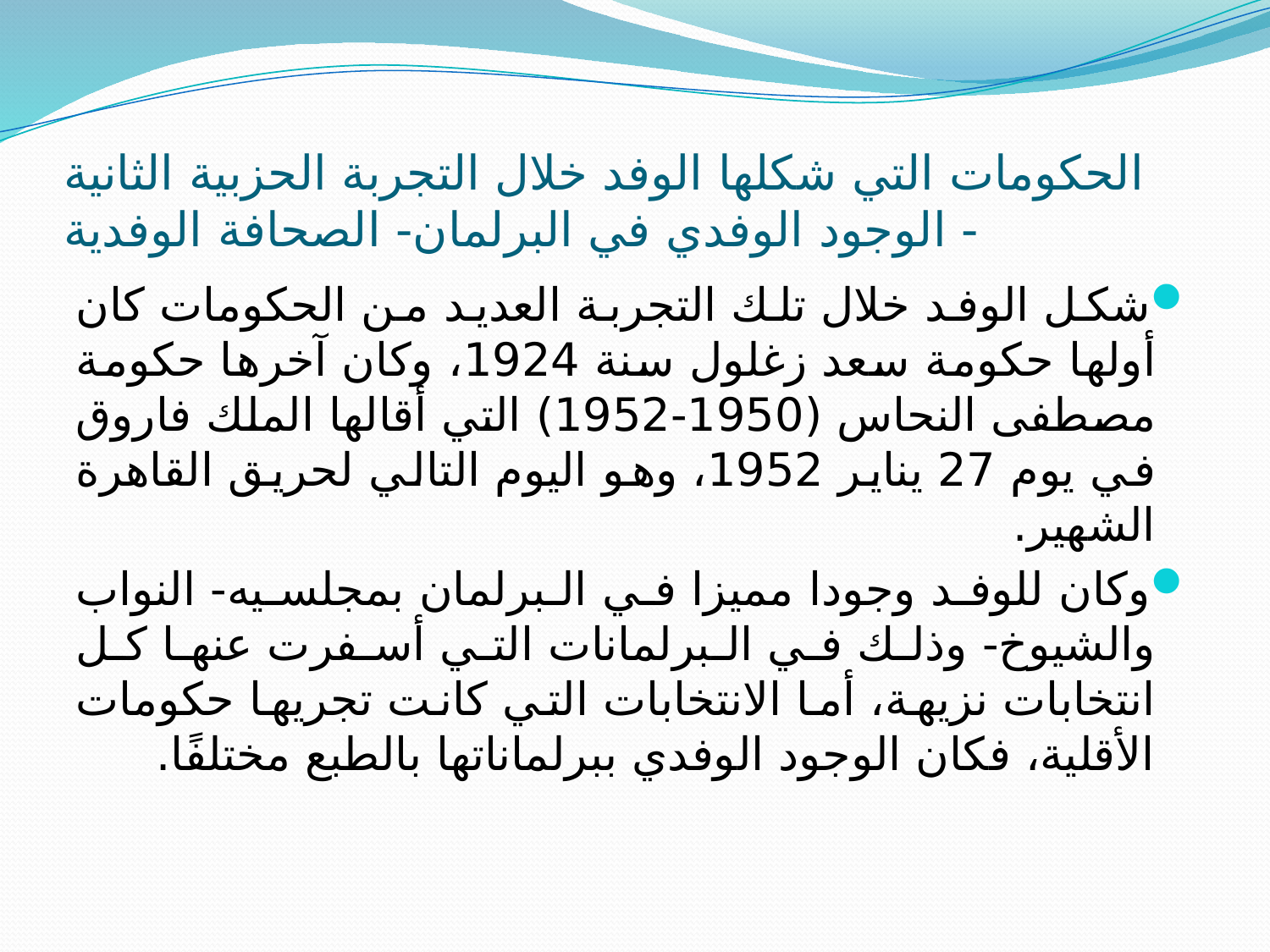

# الحكومات التي شكلها الوفد خلال التجربة الحزبية الثانية - الوجود الوفدي في البرلمان- الصحافة الوفدية
شكل الوفد خلال تلك التجربة العديد من الحكومات كان أولها حكومة سعد زغلول سنة 1924، وكان آخرها حكومة مصطفى النحاس (1950-1952) التي أقالها الملك فاروق في يوم 27 يناير 1952، وهو اليوم التالي لحريق القاهرة الشهير.
وكان للوفد وجودا مميزا في البرلمان بمجلسيه- النواب والشيوخ- وذلك في البرلمانات التي أسفرت عنها كل انتخابات نزيهة، أما الانتخابات التي كانت تجريها حكومات الأقلية، فكان الوجود الوفدي ببرلماناتها بالطبع مختلفًا.